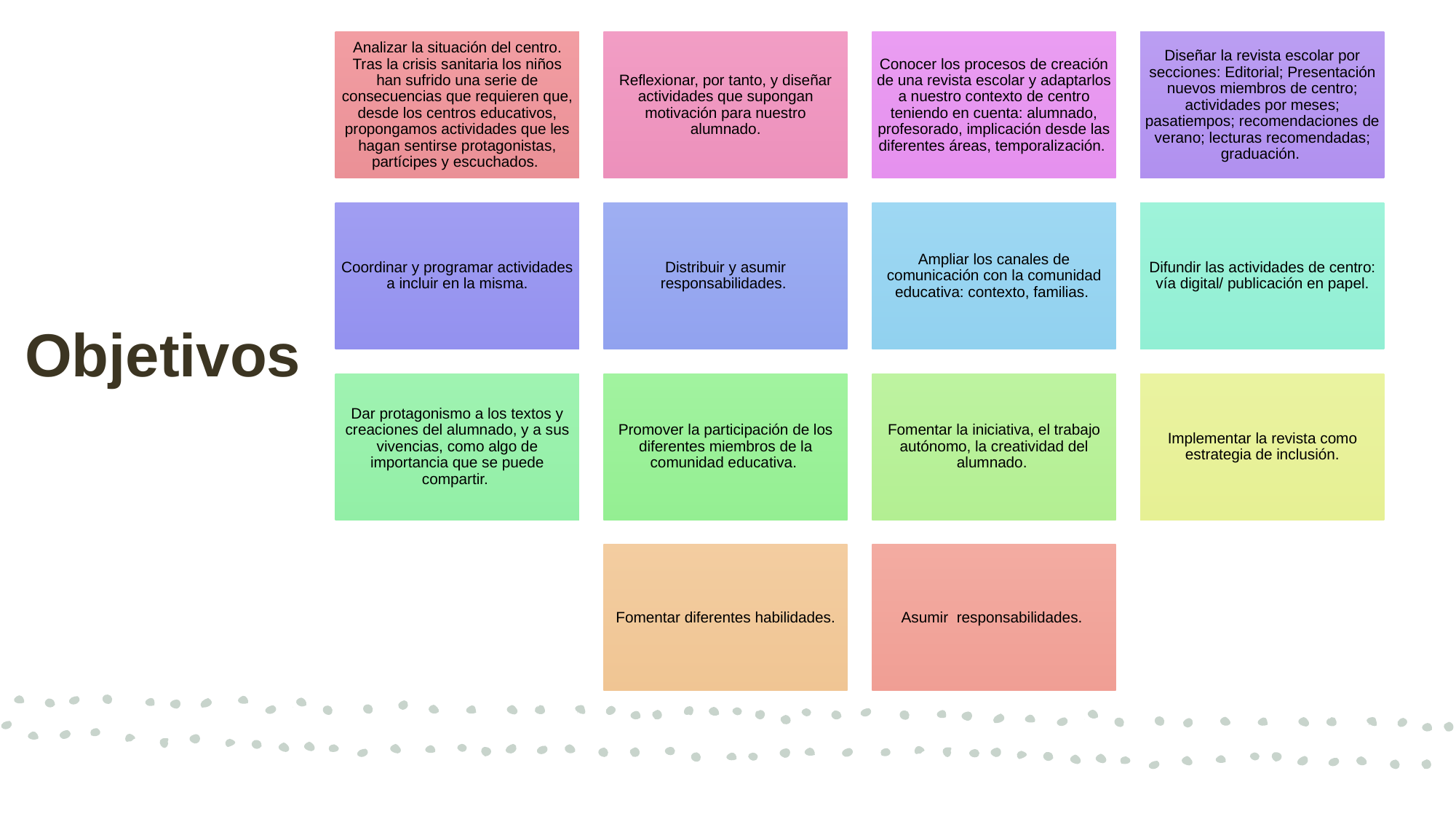

Analizar la situación del centro. Tras la crisis sanitaria los niños han sufrido una serie de consecuencias que requieren que, desde los centros educativos, propongamos actividades que les hagan sentirse protagonistas, partícipes y escuchados.
Reflexionar, por tanto, y diseñar actividades que supongan motivación para nuestro alumnado.
Conocer los procesos de creación de una revista escolar y adaptarlos a nuestro contexto de centro teniendo en cuenta: alumnado, profesorado, implicación desde las diferentes áreas, temporalización.
Diseñar la revista escolar por secciones: Editorial; Presentación nuevos miembros de centro; actividades por meses; pasatiempos; recomendaciones de verano; lecturas recomendadas; graduación.
Coordinar y programar actividades a incluir en la misma.
Distribuir y asumir responsabilidades.
Ampliar los canales de comunicación con la comunidad educativa: contexto, familias.
Difundir las actividades de centro: vía digital/ publicación en papel.
Dar protagonismo a los textos y creaciones del alumnado, y a sus vivencias, como algo de importancia que se puede compartir.
Promover la participación de los diferentes miembros de la comunidad educativa.
Fomentar la iniciativa, el trabajo autónomo, la creatividad del alumnado.
Implementar la revista como estrategia de inclusión.
Fomentar diferentes habilidades.
Asumir  responsabilidades.
# Objetivos